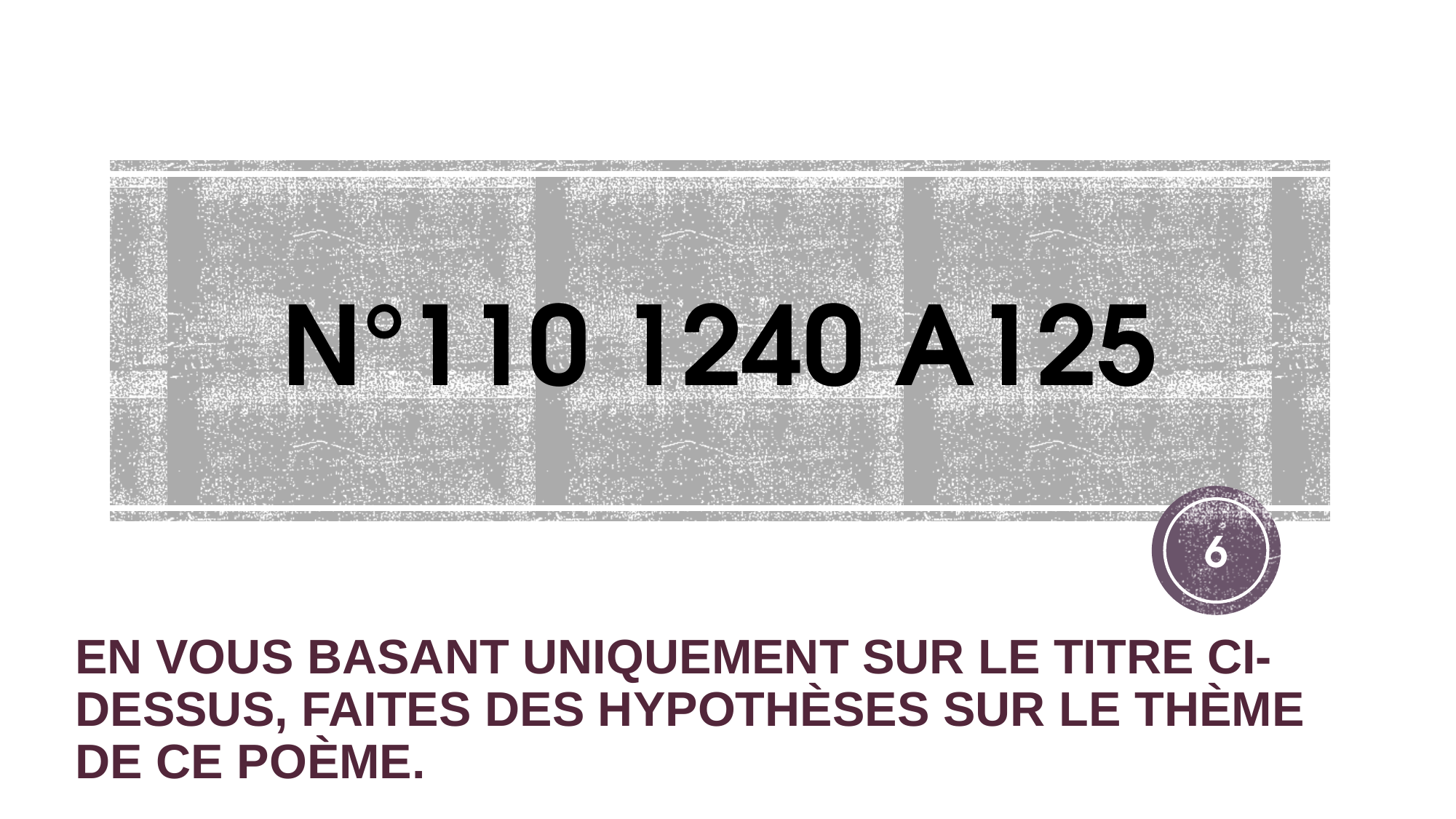

# N°110 1240 A125
6
EN VOUS BASANT UNIQUEMENT SUR LE TITRE CI-DESSUS, FAITES DES HYPOTHÈSES SUR LE THÈME DE CE POÈME.